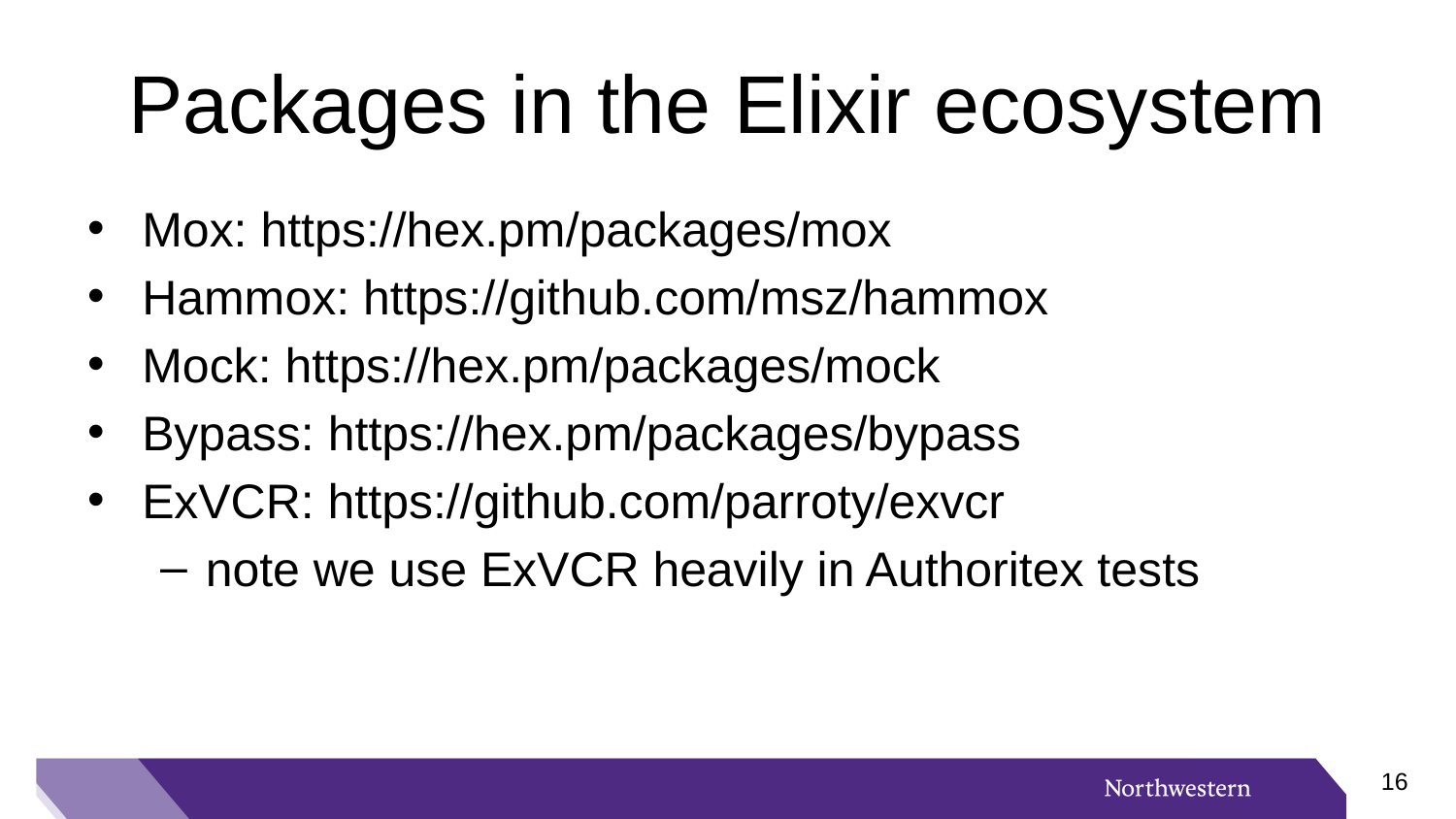

# Packages in the Elixir ecosystem
Mox: https://hex.pm/packages/mox
Hammox: https://github.com/msz/hammox
Mock: https://hex.pm/packages/mock
Bypass: https://hex.pm/packages/bypass
ExVCR: https://github.com/parroty/exvcr
note we use ExVCR heavily in Authoritex tests
16